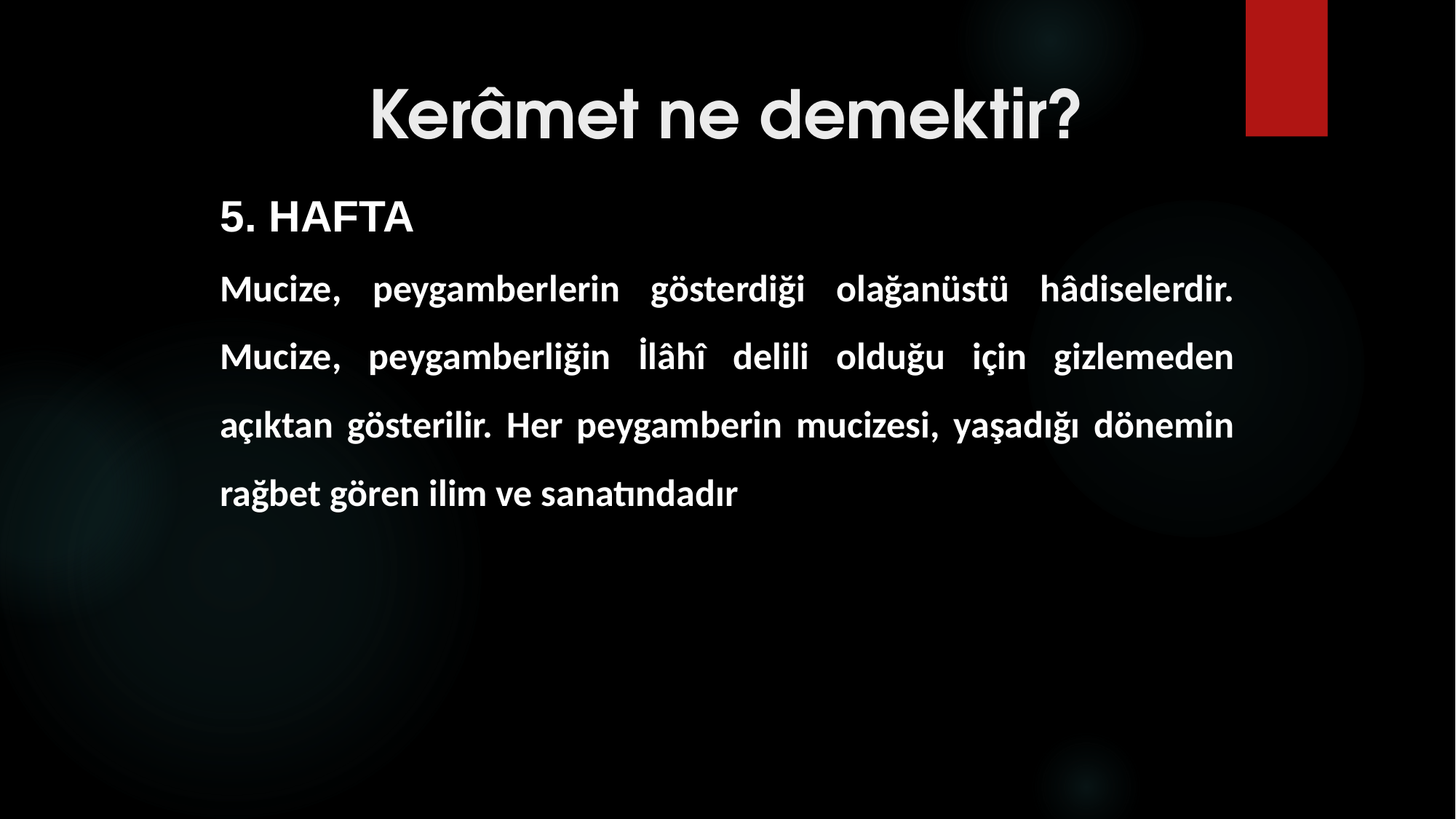

# Kerâmet ne demektir?
5. HAFTA
Mucize, peygamberlerin gösterdiği olağanüstü hâdiselerdir. Mucize, peygamberliğin İlâhî delili olduğu için gizlemeden açıktan gösterilir. Her peygamberin mucizesi, yaşadığı dönemin rağbet gören ilim ve sanatındadır